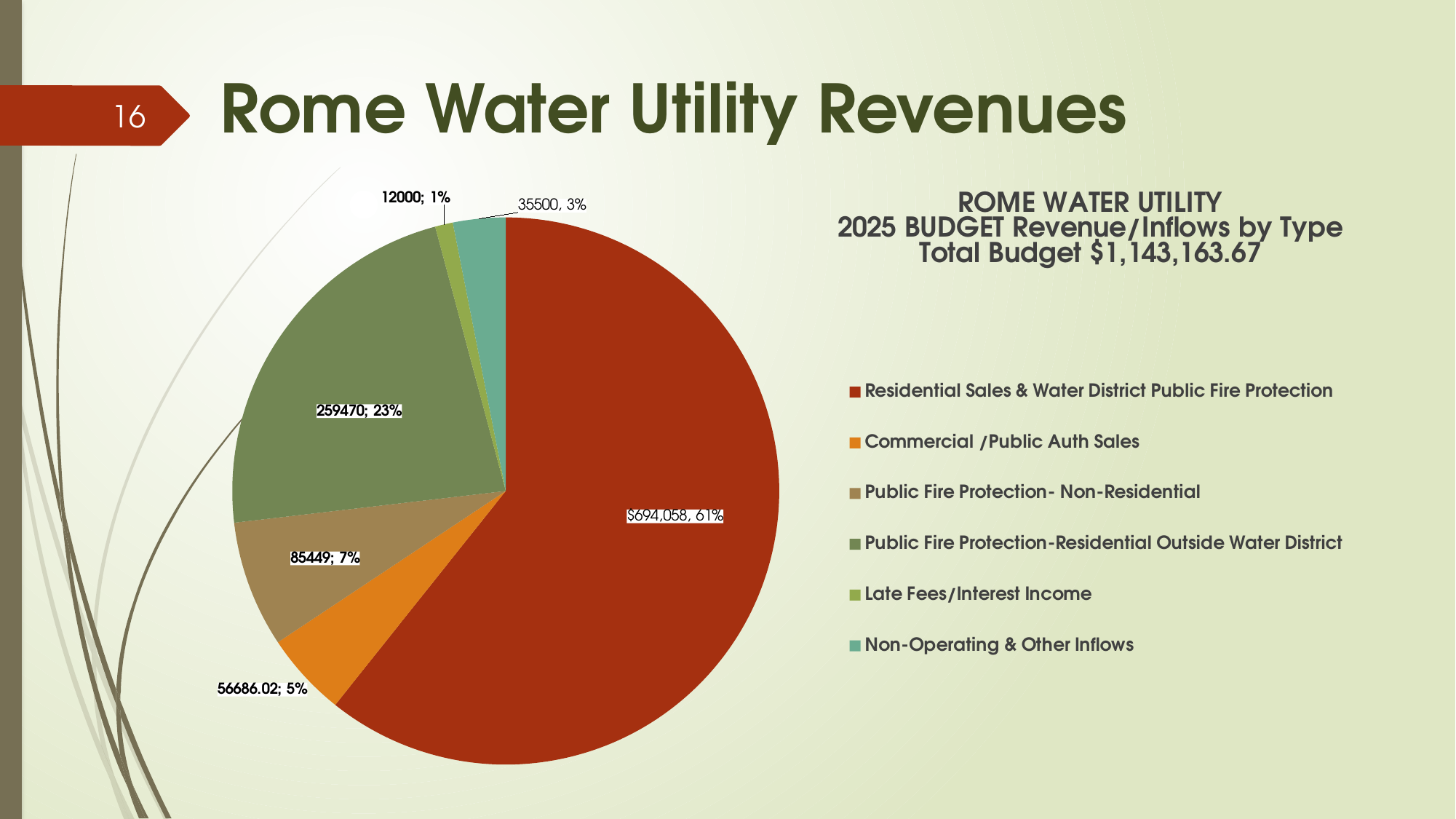

# Rome Water Utility Revenues
16

### Chart: ROME WATER UTILITY
2025 BUDGET Revenue/Inflows by Type
Total Budget $1,143,163.67

| Category |  |
|---|---|
| Residential Sales & Water District Public Fire Protection | 694058.25 |
| Commercial /Public Auth Sales | 56686.02 |
| Public Fire Protection- Non-Residential | 85449.0 |
| Public Fire Protection-Residential Outside Water District | 259470.0 |
| Late Fees/Interest Income | 12000.0 |
| Non-Operating & Other Inflows | 35500.0 |